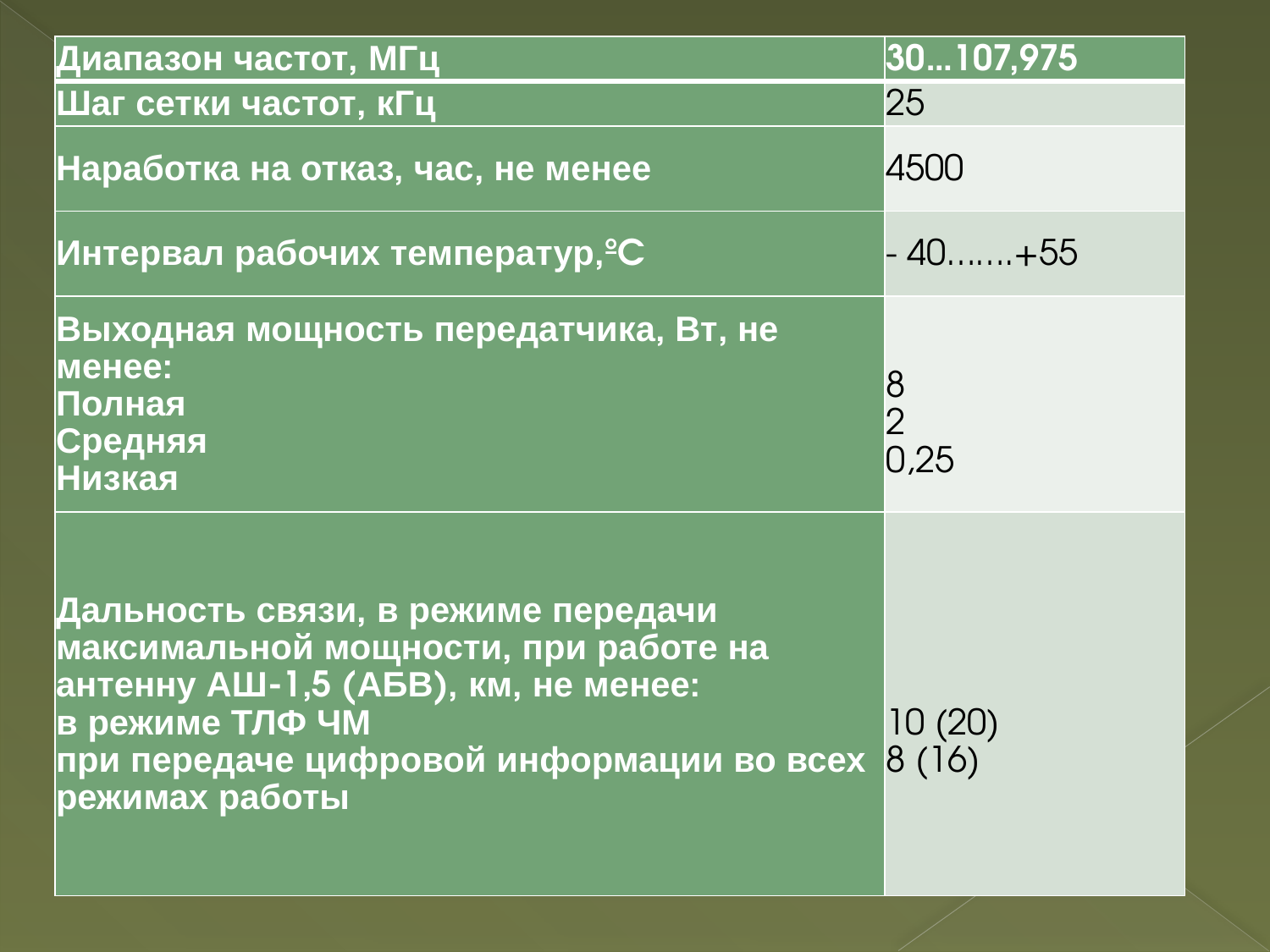

| Диапазон частот, МГц | 30…107,975 |
| --- | --- |
| Шаг сетки частот, кГц | 25 |
| Наработка на отказ, час, не менее | 4500 |
| Интервал рабочих температур,ºC | - 40…….+55 |
| Выходная мощность передатчика, Вт, не менее: Полная Средняя Низкая | 8 2 0,25 |
| Дальность связи, в режиме передачи максимальной мощности, при работе на антенну АШ-1,5 (АБВ), км, не менее: в режиме ТЛФ ЧМ при передаче цифровой информации во всех режимах работы | 10 (20) 8 (16) |